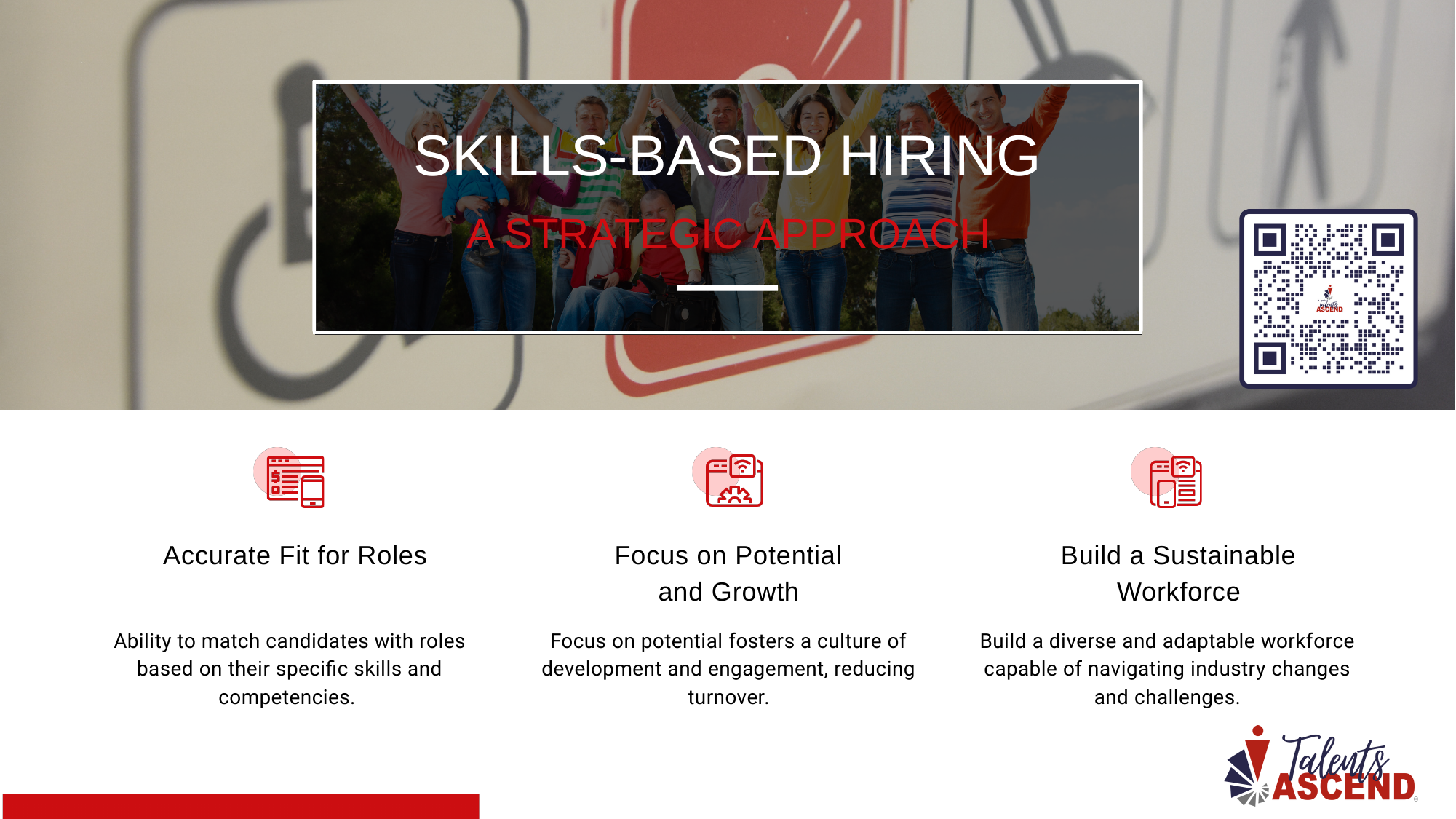

SKILLS-BASED HIRING

A STRATEGIC APPROACH

Build a Sustainable Workforce
Accurate Fit for Roles
Focus on Potential and Growth
Ability to match candidates with roles based on their specific skills and competencies.
Focus on potential fosters a culture of development and engagement, reducing turnover.
Build a diverse and adaptable workforce capable of navigating industry changes and challenges.